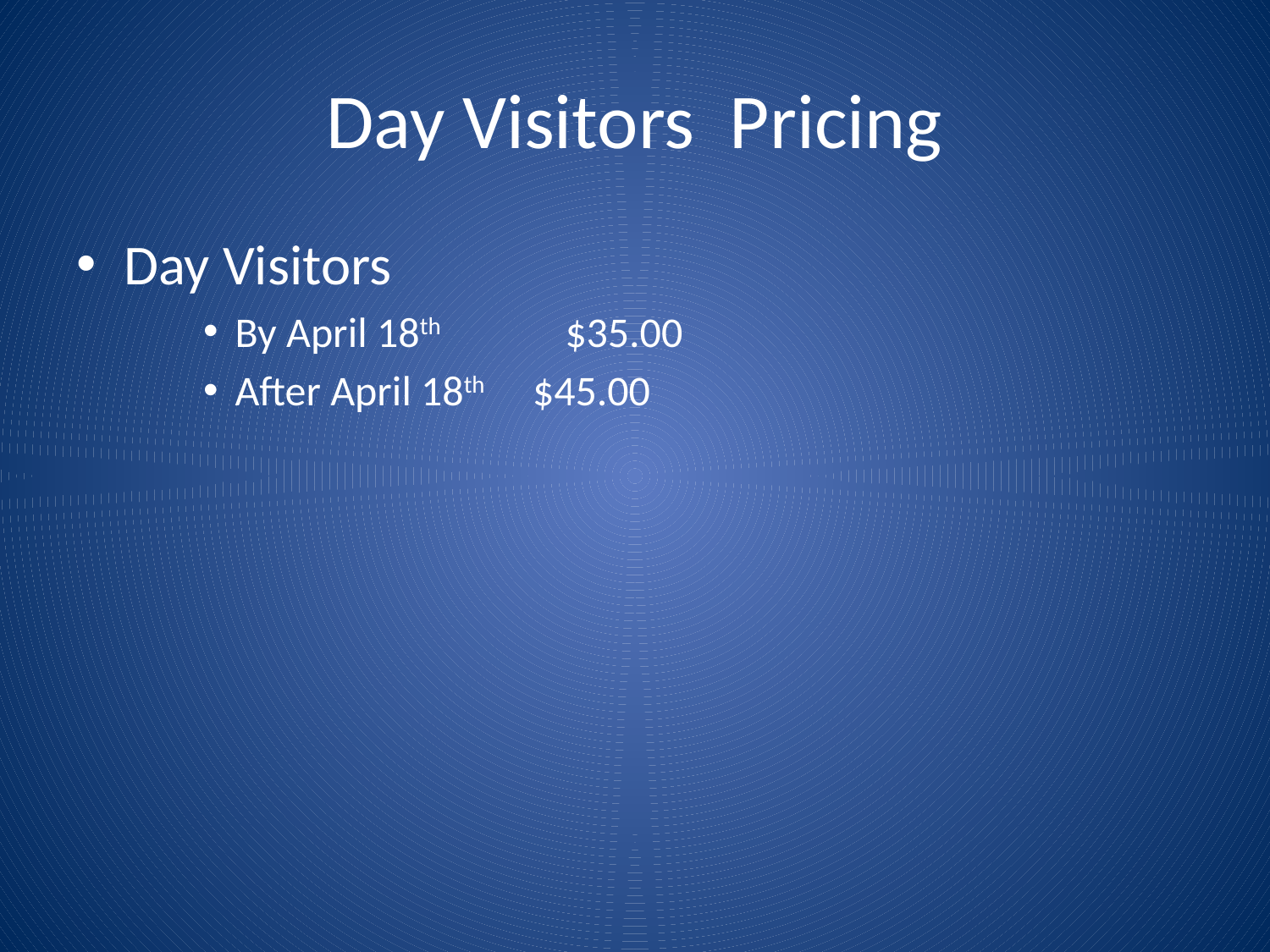

# Day Visitors  Pricing
Day Visitors
By April 18th 	        $35.00
After April 18th     $45.00